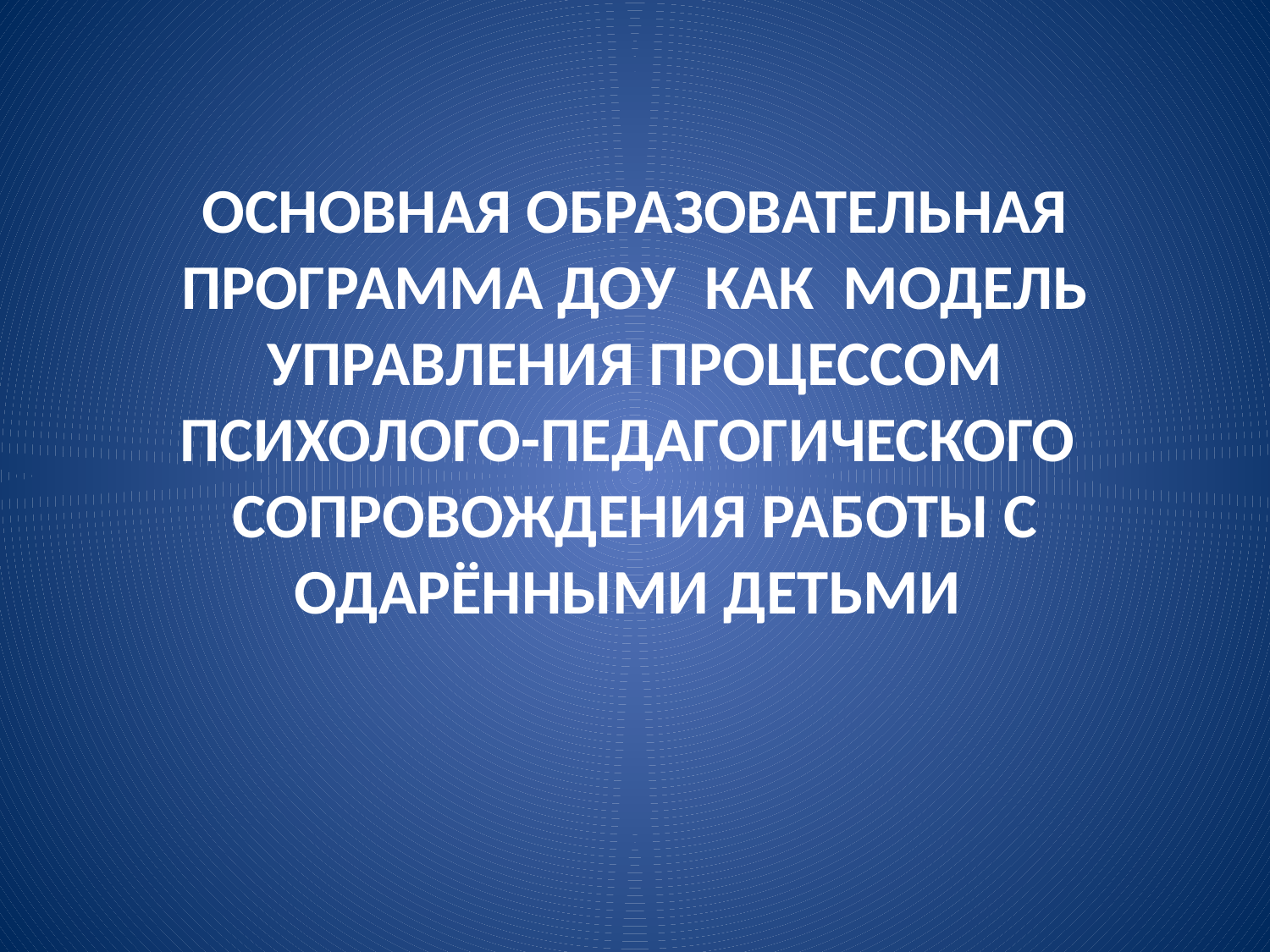

# ОСНОВНАЯ ОБРАЗОВАТЕЛЬНАЯ ПРОГРАММА ДОУ  КАК  МОДЕЛЬ УПРАВЛЕНИЯ ПРОЦЕССОМ ПСИХОЛОГО-ПЕДАГОГИЧЕСКОГО  СОПРОВОЖДЕНИЯ РАБОТЫ С ОДАРЁННЫМИ ДЕТЬМИ